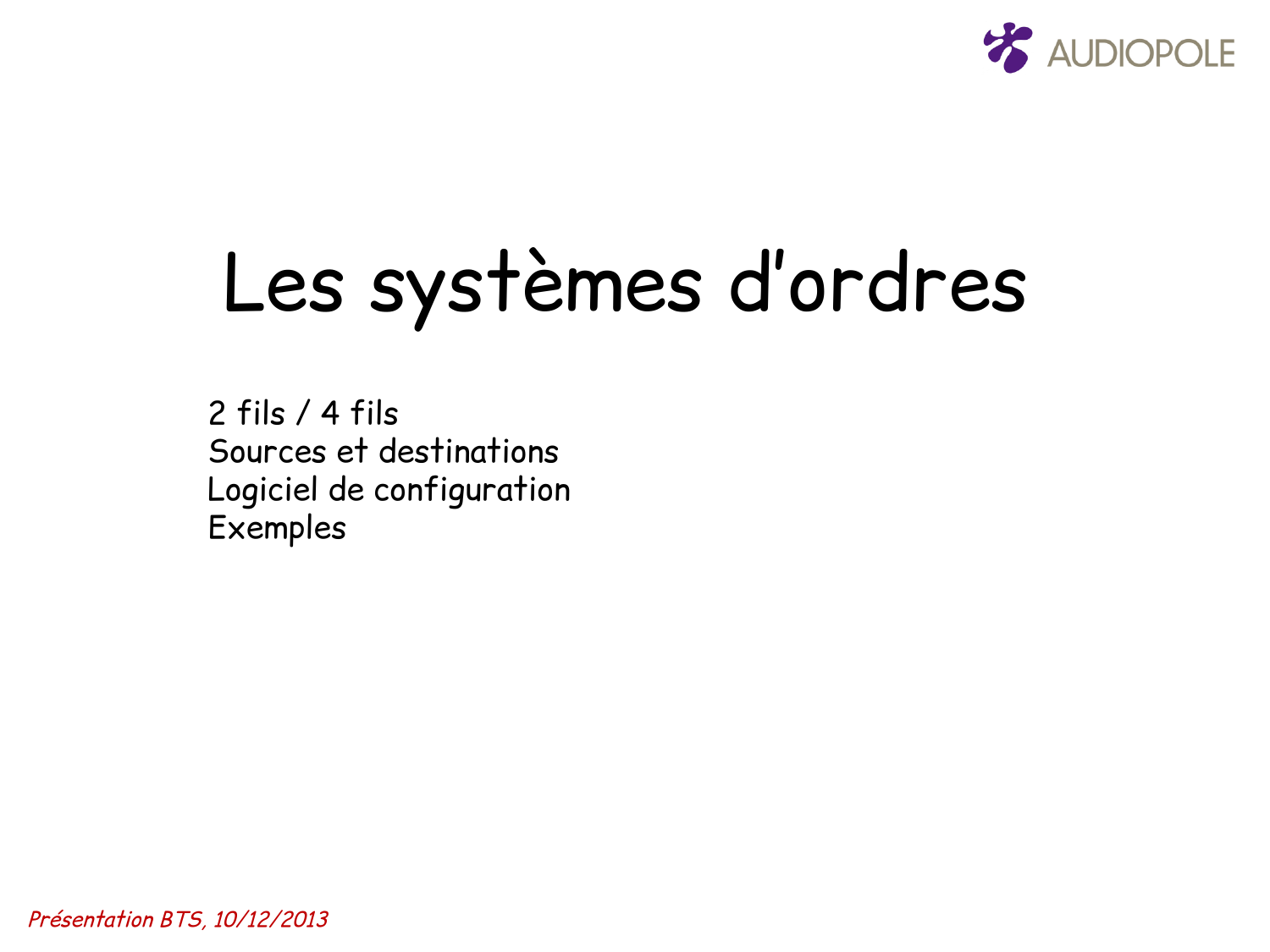

Les systèmes d’ordres
2 fils / 4 fils
Sources et destinations
Logiciel de configuration
Exemples
Présentation BTS, 10/12/2013